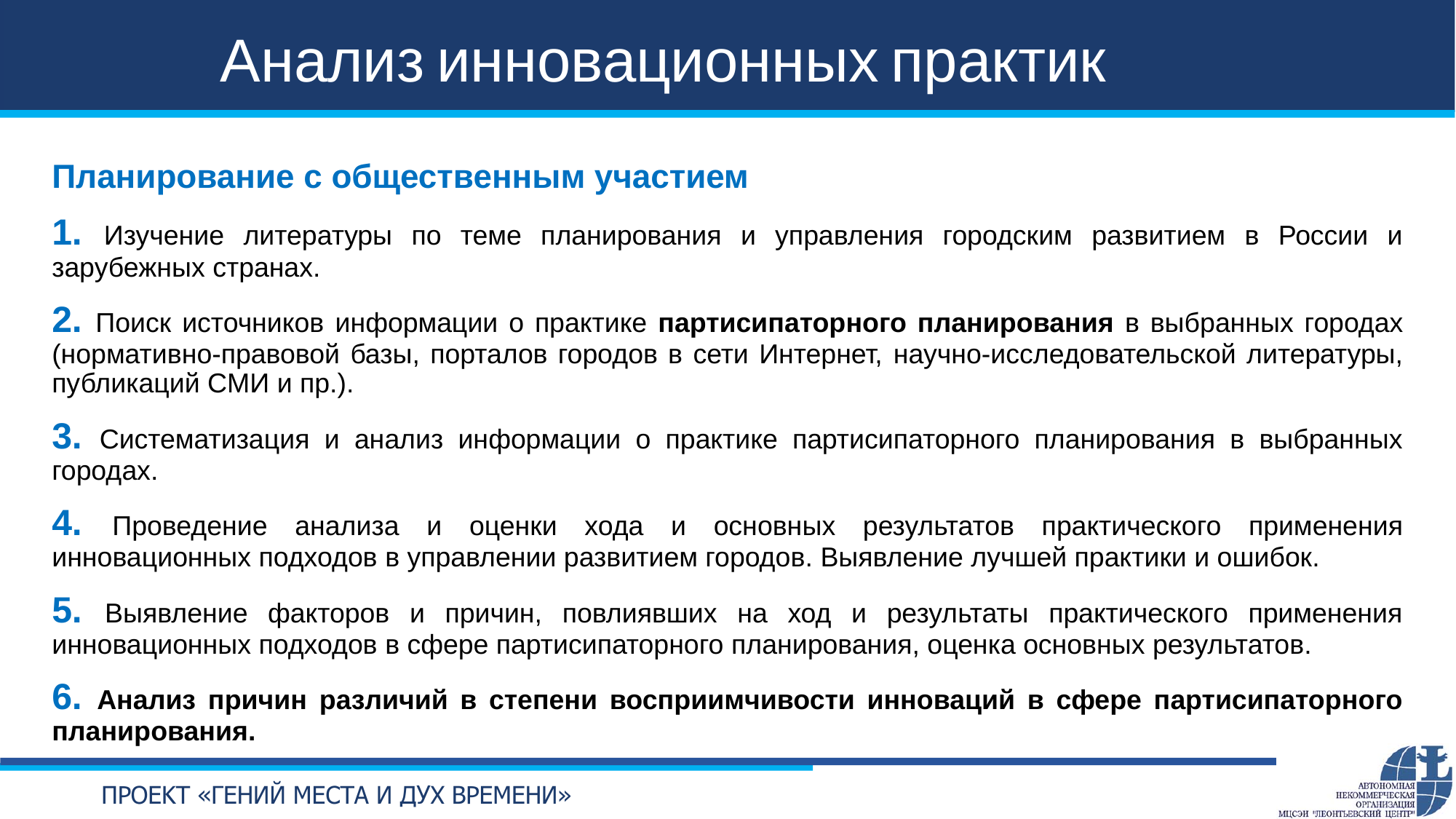

Анализ инновационных практик
Планирование с общественным участием
1. Изучение литературы по теме планирования и управления городским развитием в России и зарубежных странах.
2. Поиск источников информации о практике партисипаторного планирования в выбранных городах (нормативно-правовой базы, порталов городов в сети Интернет, научно-исследовательской литературы, публикаций СМИ и пр.).
3. Систематизация и анализ информации о практике партисипаторного планирования в выбранных городах.
4. Проведение анализа и оценки хода и основных результатов практического применения инновационных подходов в управлении развитием городов. Выявление лучшей практики и ошибок.
5. Выявление факторов и причин, повлиявших на ход и результаты практического применения инновационных подходов в сфере партисипаторного планирования, оценка основных результатов.
6. Анализ причин различий в степени восприимчивости инноваций в сфере партисипаторного планирования.